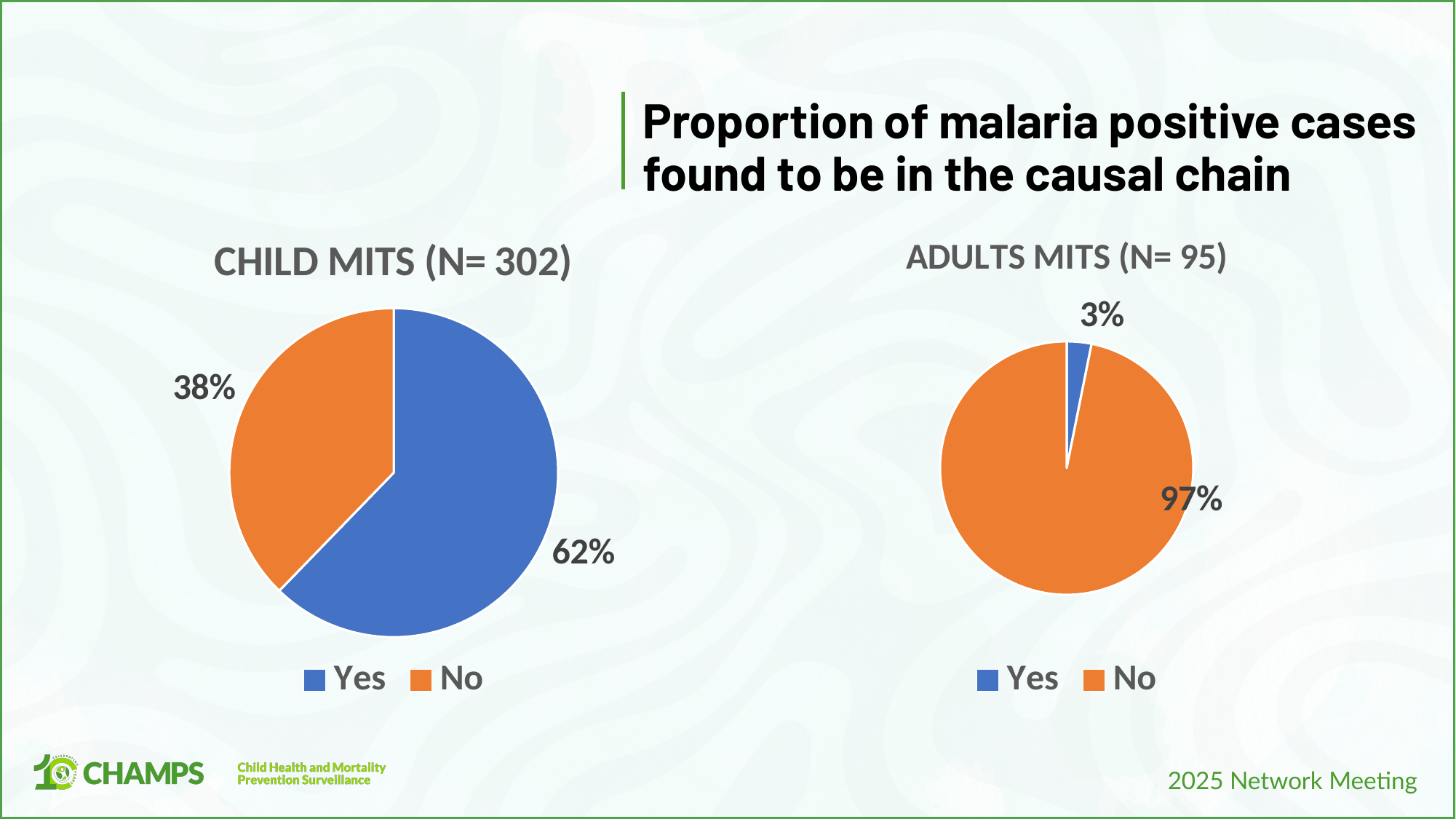

Proportion of malaria positive cases found to be in the causal chain

### Chart: CHILD MITS (N= 302)

| Category |  |
|---|---|
| Yes | 0.6225165562913907 |
| No | 0.37748344370860926 |

### Chart: ADULTS MITS (N= 95)

| Category |  |
|---|---|
| Yes | 0.031578947368421054 |
| No | 0.968421052631579 |